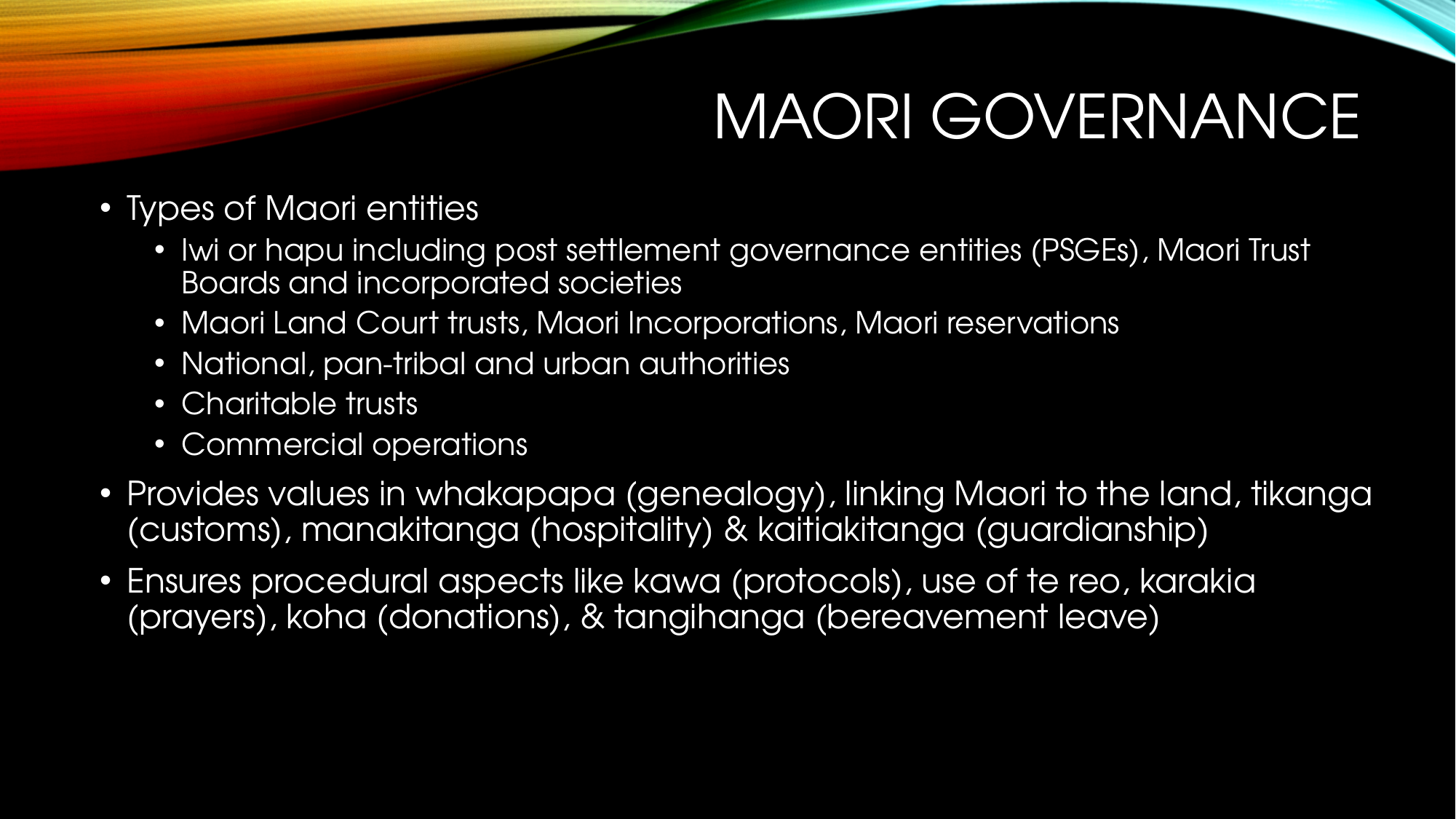

# Maori Governance
Types of Maori entities
Iwi or hapu including post settlement governance entities (PSGEs), Maori Trust Boards and incorporated societies
Maori Land Court trusts, Maori Incorporations, Maori reservations
National, pan-tribal and urban authorities
Charitable trusts
Commercial operations
Provides values in whakapapa (genealogy), linking Maori to the land, tikanga (customs), manakitanga (hospitality) & kaitiakitanga (guardianship)
Ensures procedural aspects like kawa (protocols), use of te reo, karakia (prayers), koha (donations), & tangihanga (bereavement leave)